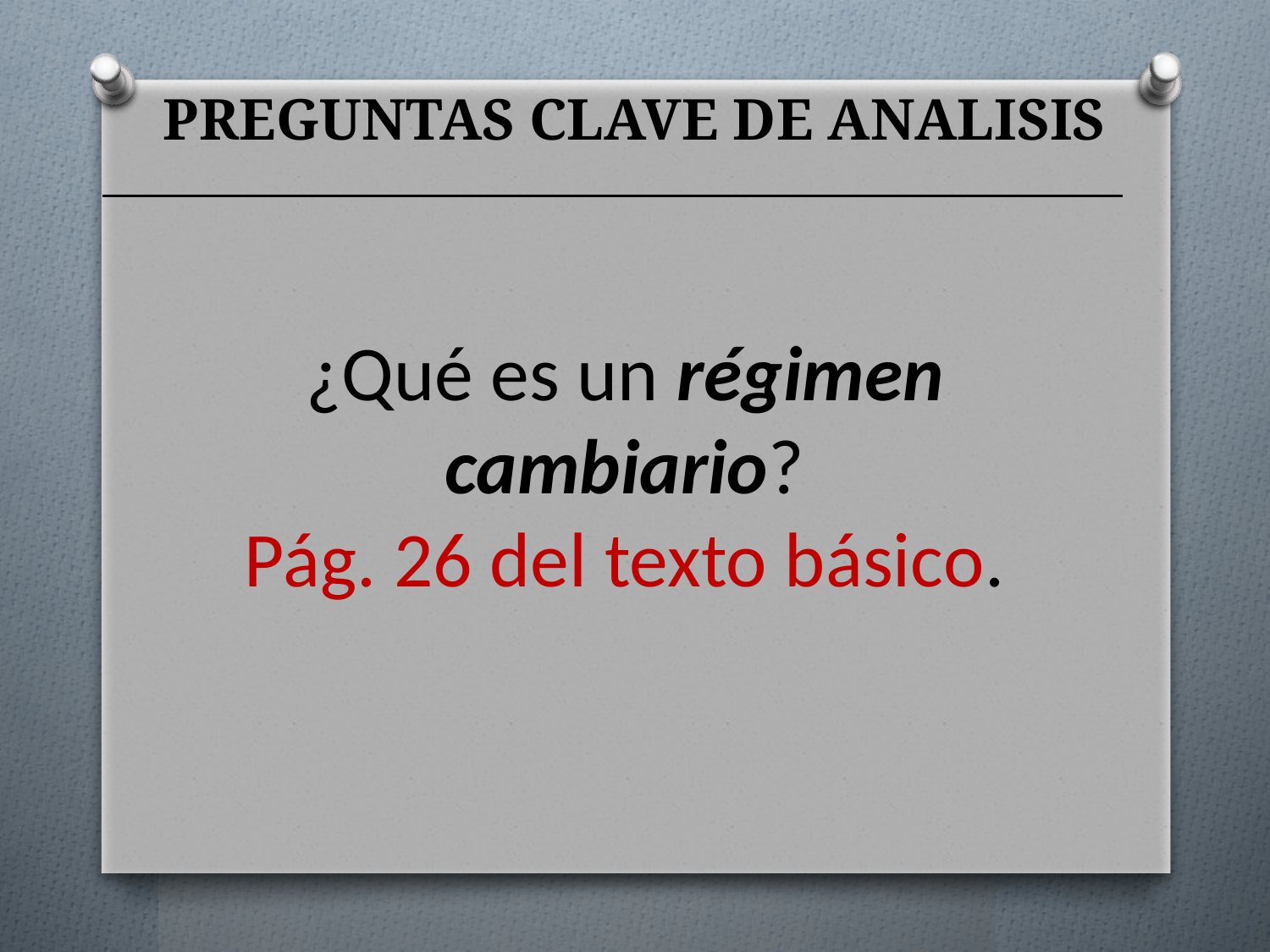

# PREGUNTAS CLAVE DE ANALISIS
¿Qué es un régimen cambiario?
Pág. 26 del texto básico.